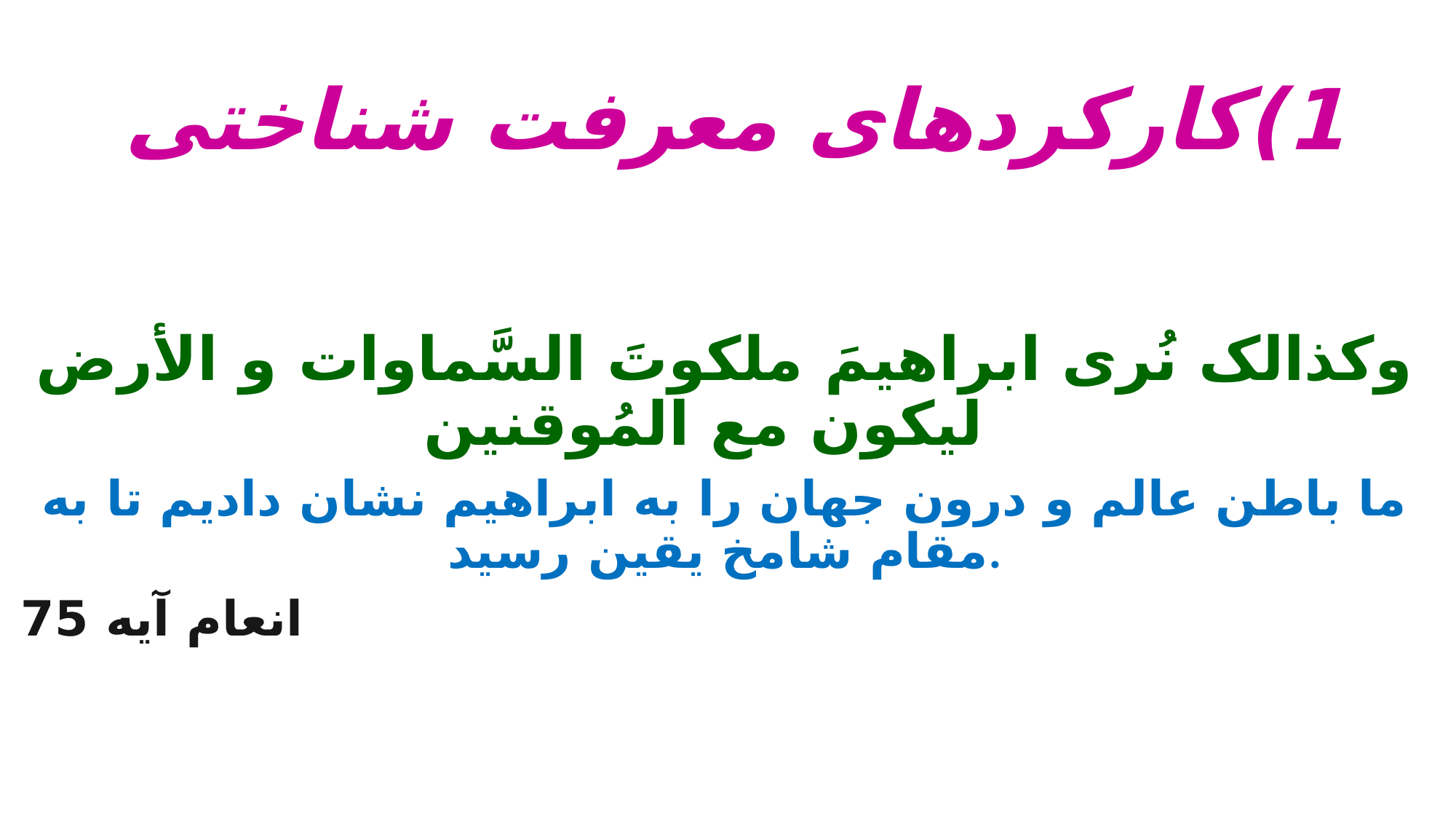

# 1)کارکردهای معرفت شناختی
وکذالک نُری ابراهیمَ ملکوتَ السَّماوات و الأرض لیکون مع المُوقنین
ما باطن عالم و درون جهان را به ابراهیم نشان دادیم تا به مقام شامخ یقین رسید.
انعام آیه 75